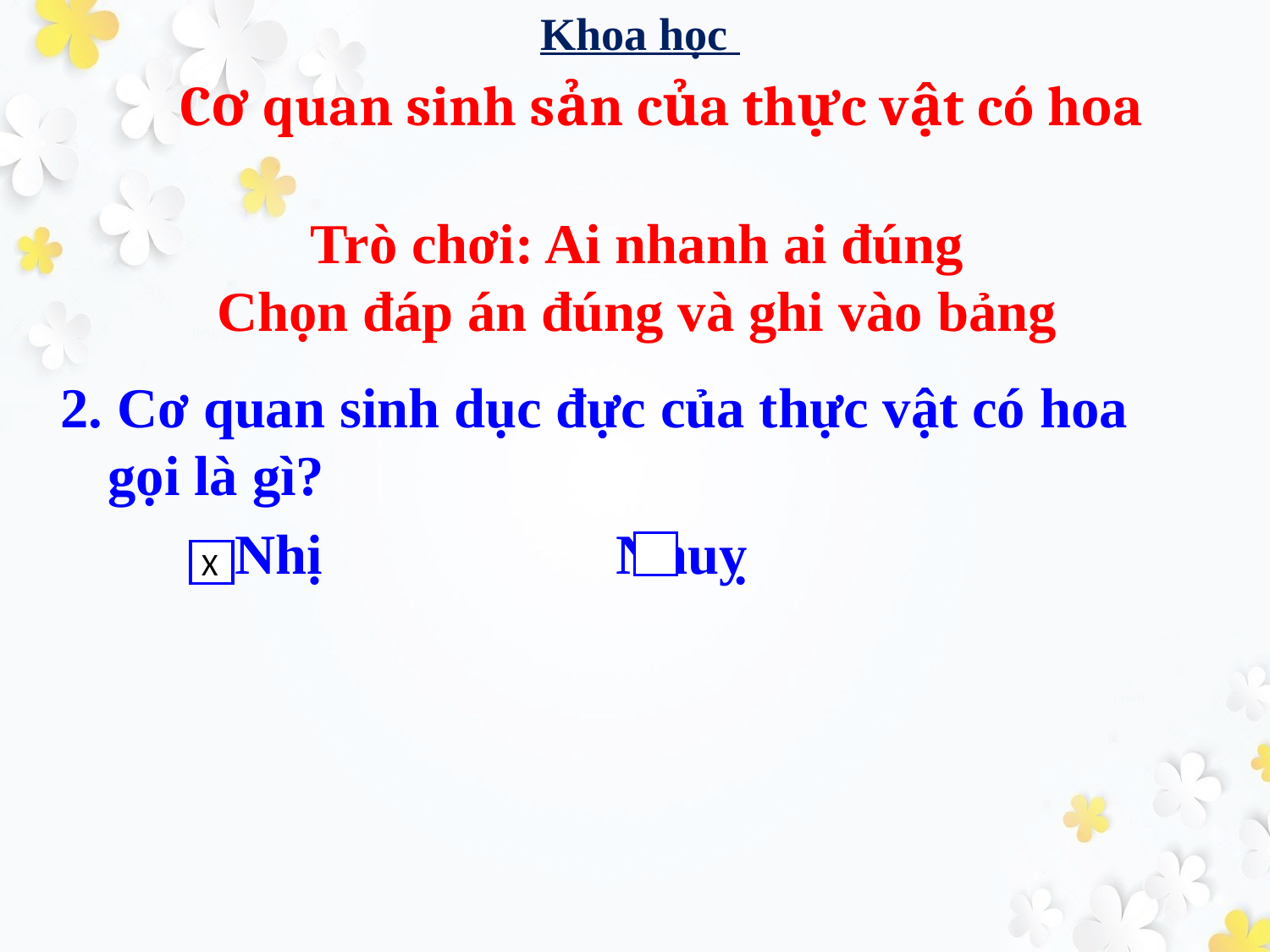

Khoa học
Cơ quan sinh sản của thực vật có hoa
Trò chơi: Ai nhanh ai đúng
Chọn đáp án đúng và ghi vào bảng

2. Cơ quan sinh dục đực của thực vật có hoa gọi là gì?
		Nhị			Nhuỵ

X